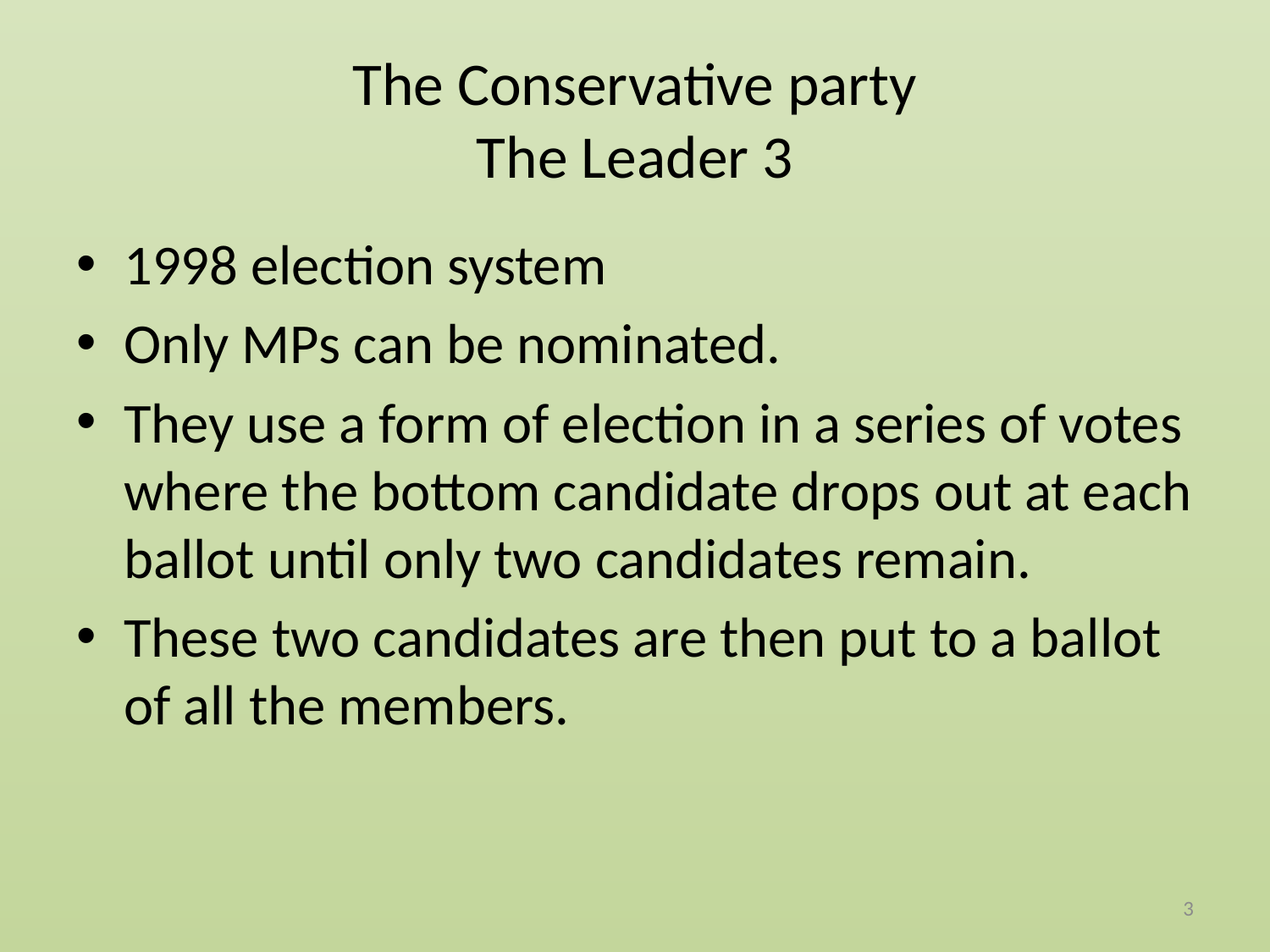

# The Conservative party The Leader 3
1998 election system
Only MPs can be nominated.
They use a form of election in a series of votes where the bottom candidate drops out at each ballot until only two candidates remain.
These two candidates are then put to a ballot of all the members.
3